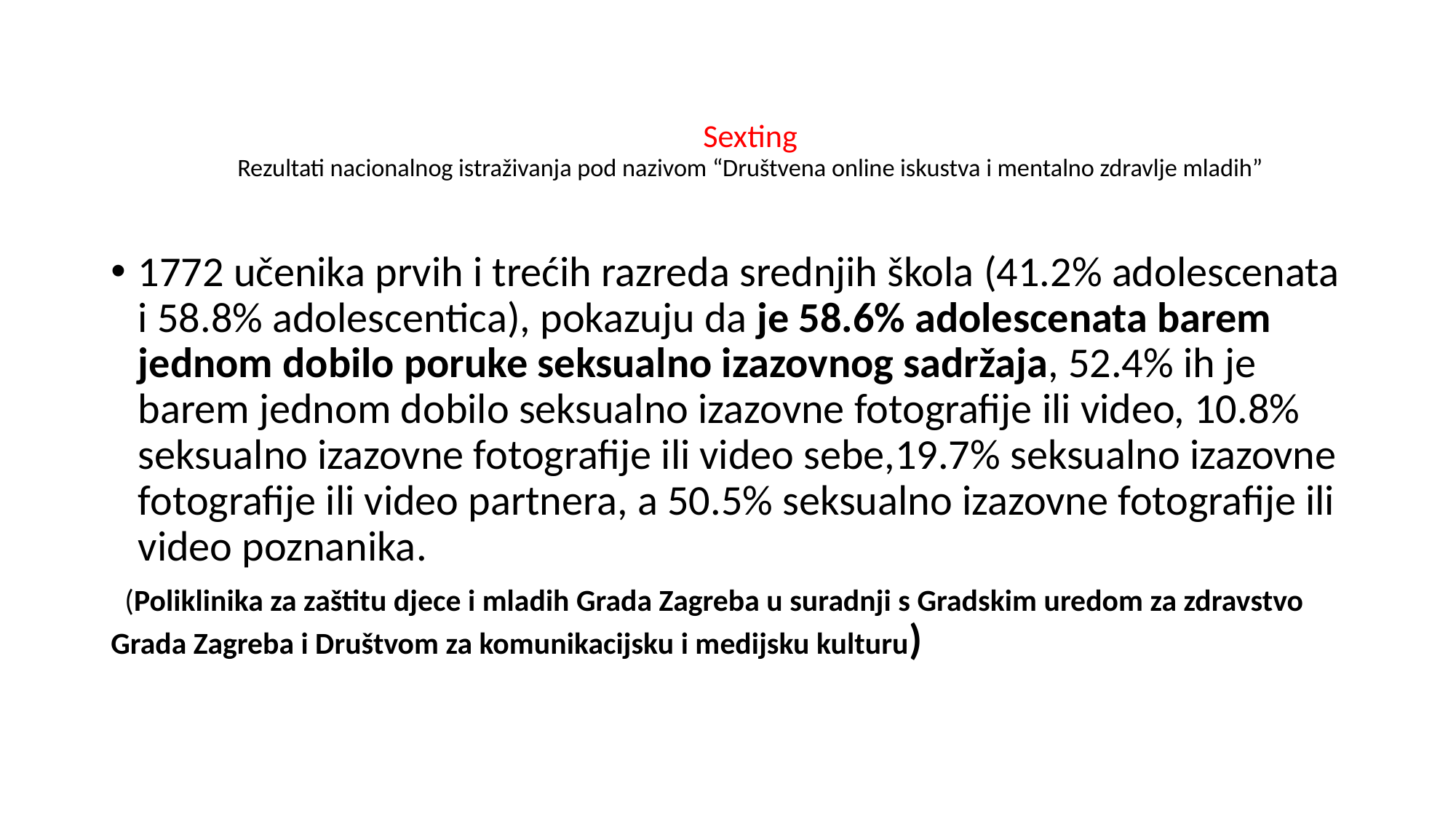

# Sexting Rezultati nacionalnog istraživanja pod nazivom “Društvena online iskustva i mentalno zdravlje mladih”
1772 učenika prvih i trećih razreda srednjih škola (41.2% adolescenata i 58.8% adolescentica), pokazuju da je 58.6% adolescenata barem jednom dobilo poruke seksualno izazovnog sadržaja, 52.4% ih je barem jednom dobilo seksualno izazovne fotografije ili video, 10.8% seksualno izazovne fotografije ili video sebe,19.7% seksualno izazovne fotografije ili video partnera, a 50.5% seksualno izazovne fotografije ili video poznanika.
  (Poliklinika za zaštitu djece i mladih Grada Zagreba u suradnji s Gradskim uredom za zdravstvo Grada Zagreba i Društvom za komunikacijsku i medijsku kulturu)